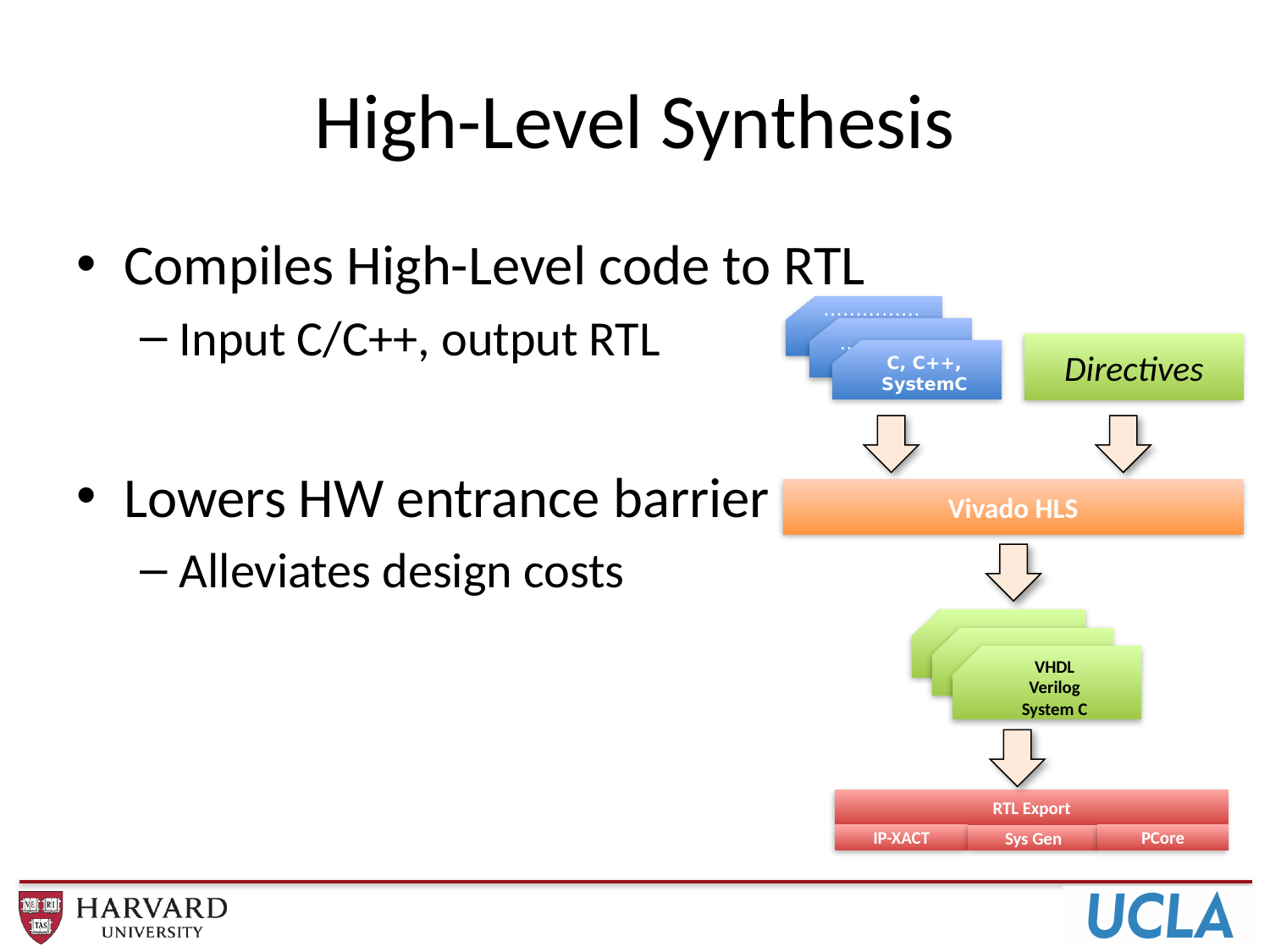

# High-Level Synthesis
Compiles High-Level code to RTL
Input C/C++, output RTL

Lowers HW entrance barrier
Alleviates design costs

………………

………………

Directives

C, C++, SystemC

Vivado HLS

………………

………………

VHDL
Verilog
System C

RTL Export
PCore
IP-XACT
Sys Gen